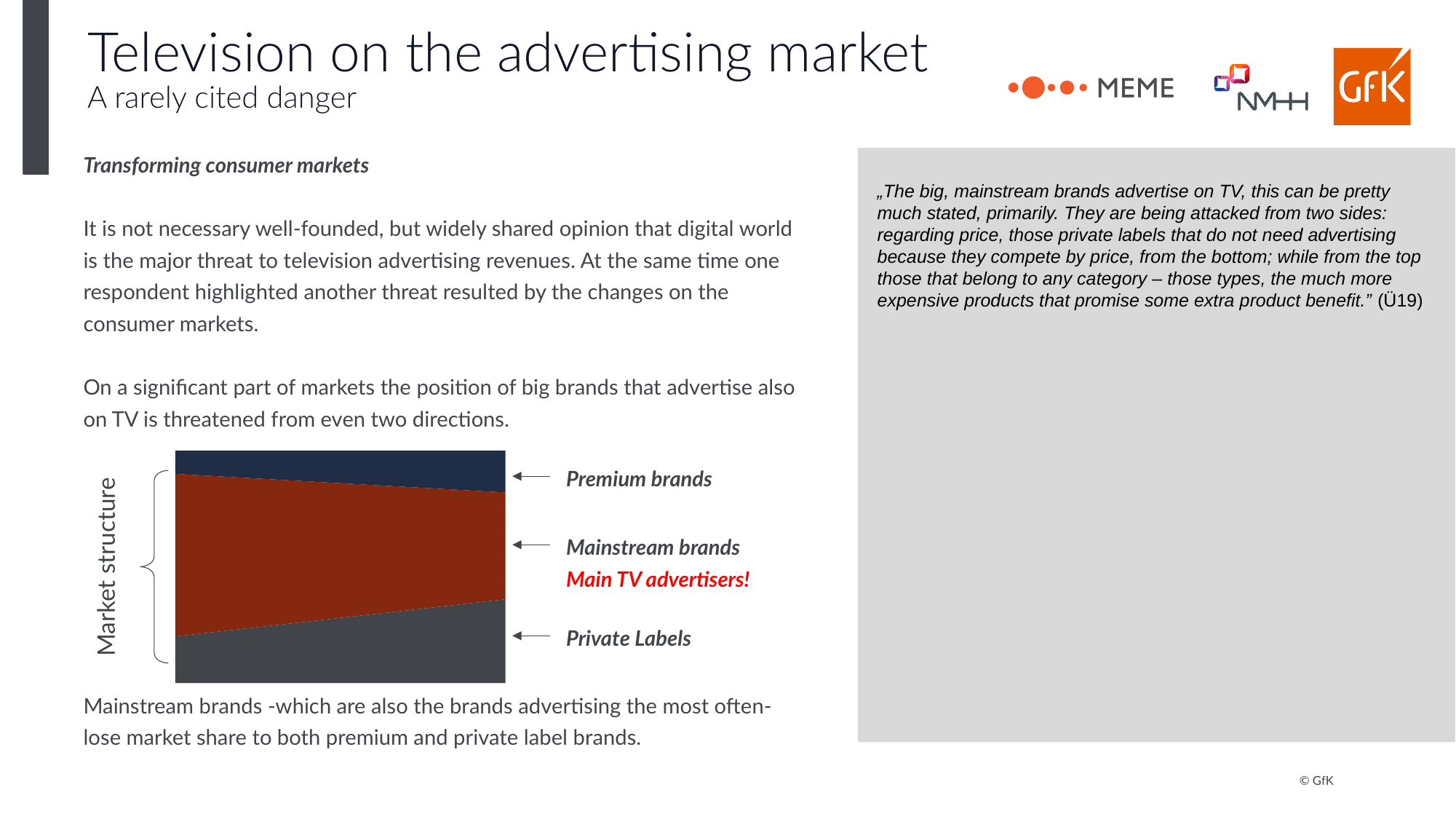

# Television on the advertising market A rarely cited danger
Transforming consumer markets

It is not necessary well-founded, but widely shared opinion that digital world is the major threat to television advertising revenues. At the same time one respondent highlighted another threat resulted by the changes on the consumer markets.

On a significant part of markets the position of big brands that advertise also on TV is threatened from even two directions.

Mainstream brands -which are also the brands advertising the most often- lose market share to both premium and private label brands.

„The big, mainstream brands advertise on TV, this can be pretty much stated, primarily. They are being attacked from two sides: regarding price, those private labels that do not need advertising because they compete by price, from the bottom; while from the top those that belong to any category – those types, the much more expensive products that promise some extra product benefit.” (Ü19)

### Chart

| Category | Premium | Mainstream | Private Label |
|---|---|---|---|
| 1/5/2002 | 20.0 | 70.0 | 10.0 |
| 1/6/2002 | 24.0 | 64.0 | 12.0 |
| 1/7/2002 | 28.0 | 58.0 | 14.0 |
| 1/8/2002 | 32.0 | 52.0 | 16.0 |
| 1/9/2002 | 36.0 | 46.0 | 18.0 |
Premium brands

Mainstream brands
Main TV advertisers!
Market structure
Private Labels